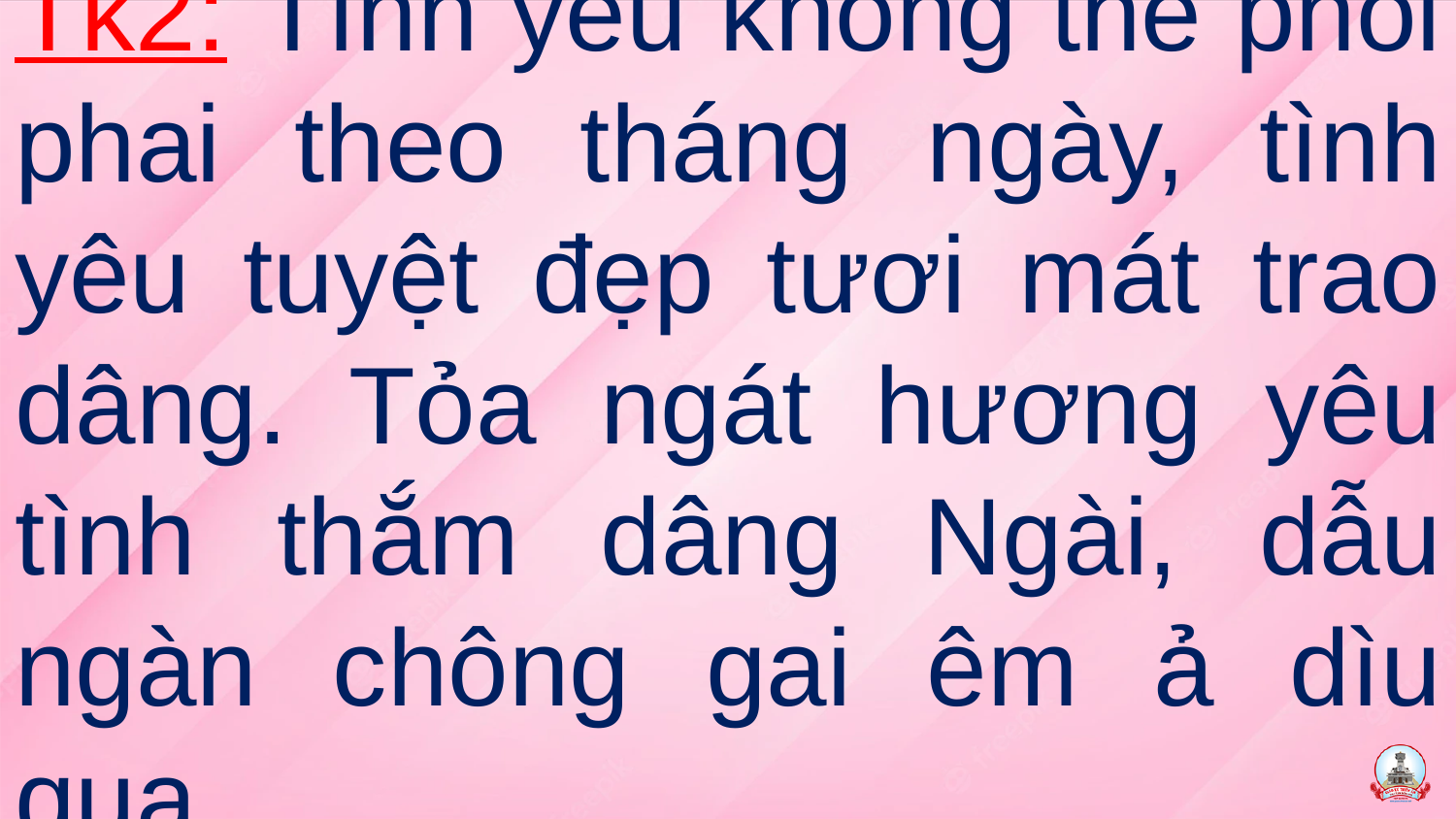

# Tk2: Tình yêu không thể phôi phai theo tháng ngày, tình yêu tuyệt đẹp tươi mát trao dâng. Tỏa ngát hương yêu tình thắm dâng Ngài, dẫu ngàn chông gai êm ả dìu qua.